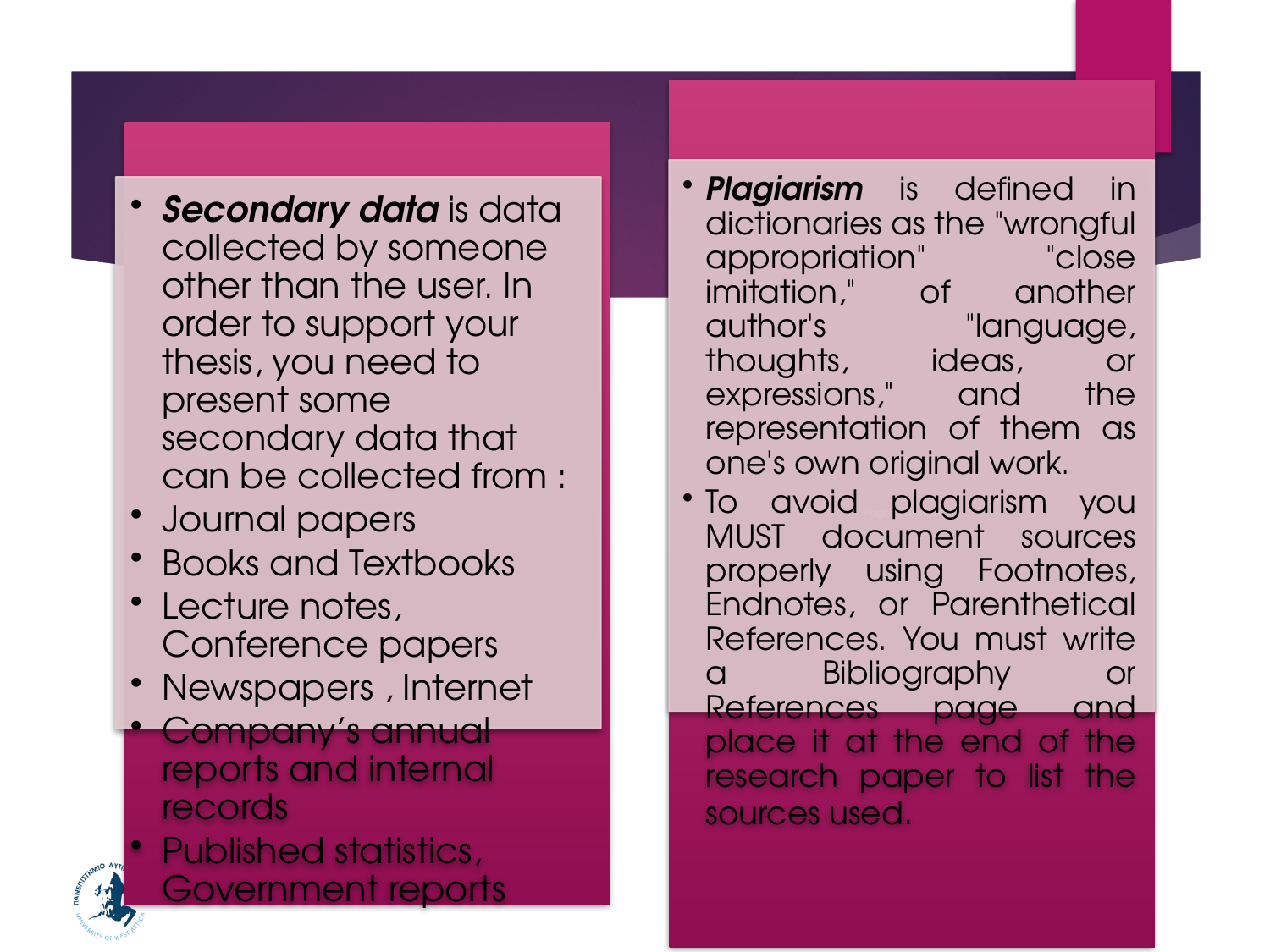

Using Secondary Data
Secondary data is data collected by someone other than the user. In order to support your thesis, you need to present some secondary data that can be collected from :
Journal papers
Books and Textbooks
Lecture notes, Conference papers
Newspapers , Internet
Company’s annual reports and internal records
Published statistics, Government reports
Plagiarism-Λογοκλοπή
Plagiarism is defined in dictionaries as the "wrongful appropriation" "close imitation," of another author's "language, thoughts, ideas, or expressions," and the representation of them as one's own original work.
To avoid plagiarism you MUST document sources properly using Footnotes, Endnotes, or Parenthetical References. You must write a Bibliography or References page and place it at the end of the research paper to list the sources used.